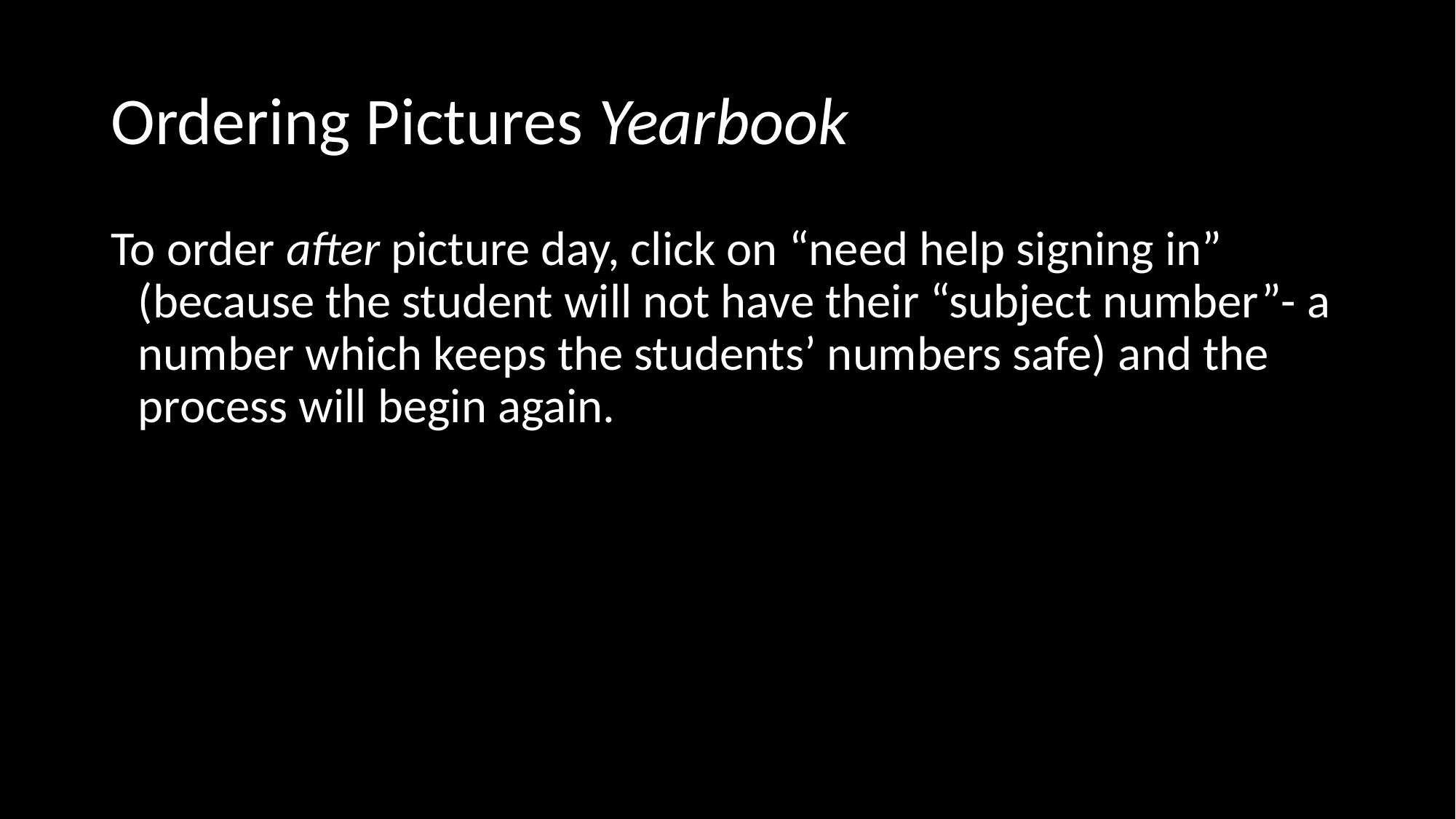

# Ordering Pictures Yearbook
To order after picture day, click on “need help signing in” (because the student will not have their “subject number”- a number which keeps the students’ numbers safe) and the process will begin again.